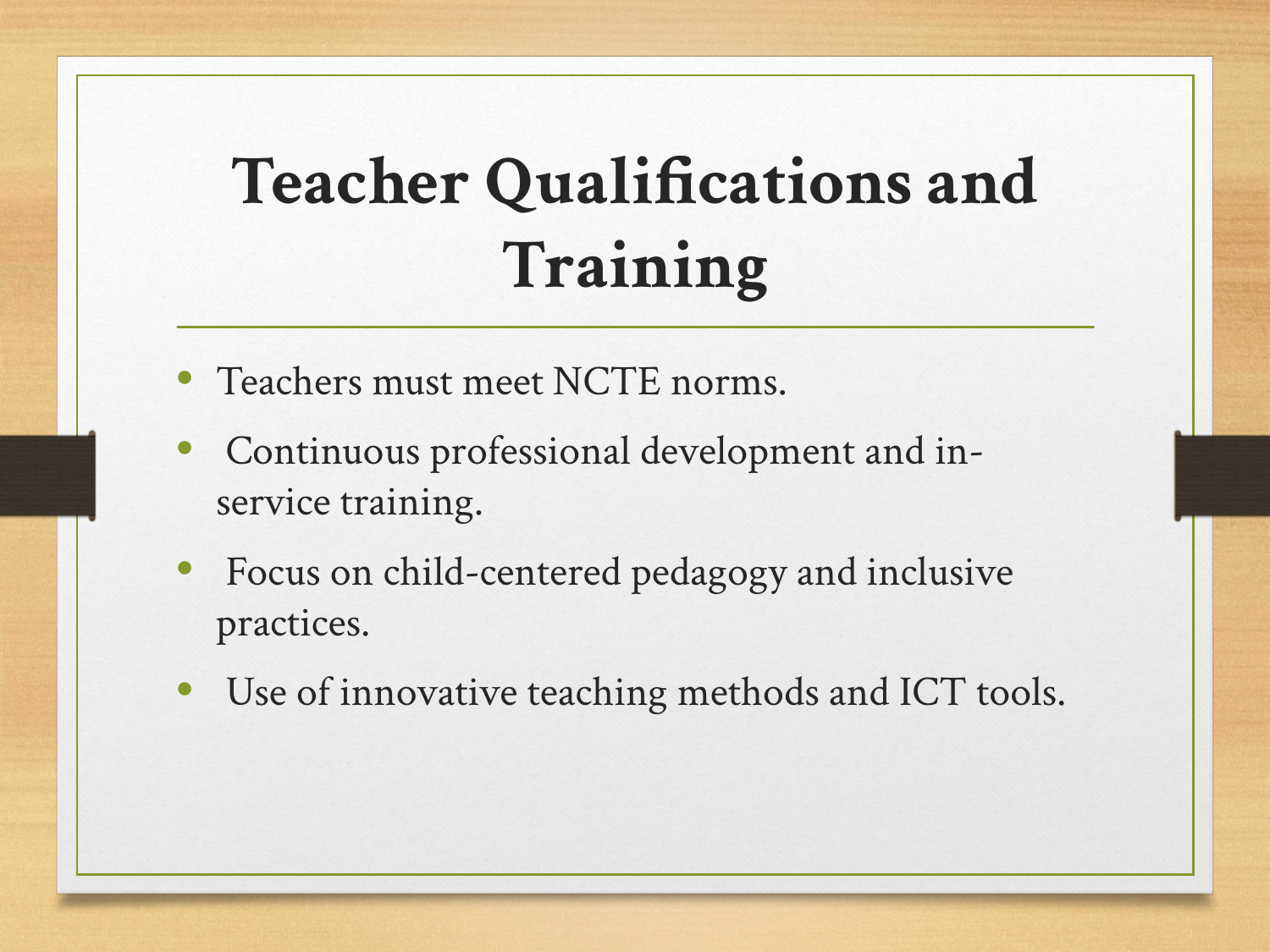

# Teacher Qualifications and Training
Teachers must meet NCTE norms.
 Continuous professional development and in-service training.
 Focus on child-centered pedagogy and inclusive practices.
 Use of innovative teaching methods and ICT tools.